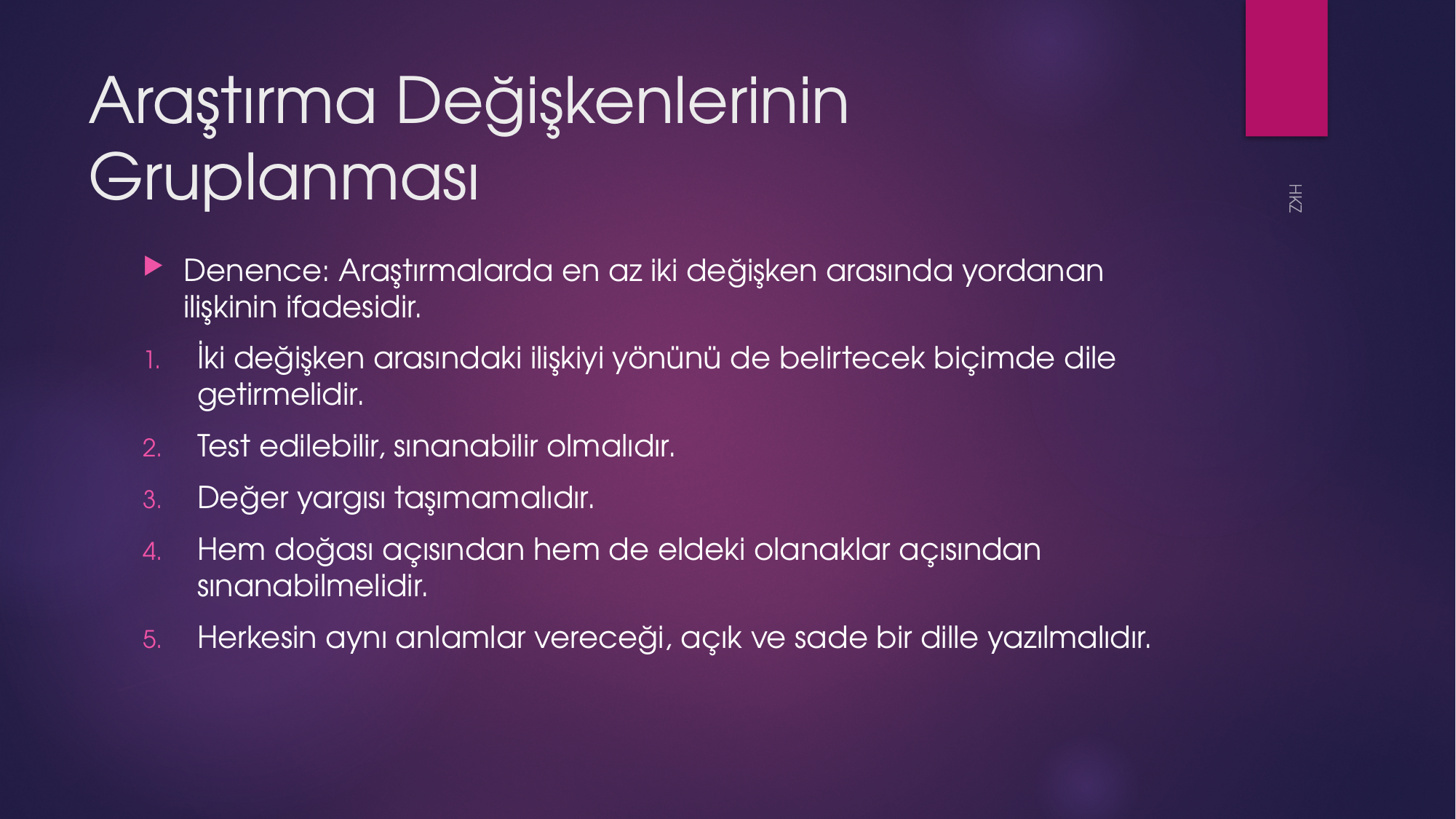

# Araştırma Değişkenlerinin Gruplanması
Denence: Araştırmalarda en az iki değişken arasında yordanan ilişkinin ifadesidir.
İki değişken arasındaki ilişkiyi yönünü de belirtecek biçimde dile getirmelidir.
Test edilebilir, sınanabilir olmalıdır.
Değer yargısı taşımamalıdır.
Hem doğası açısından hem de eldeki olanaklar açısından sınanabilmelidir.
Herkesin aynı anlamlar vereceği, açık ve sade bir dille yazılmalıdır.
HKZ